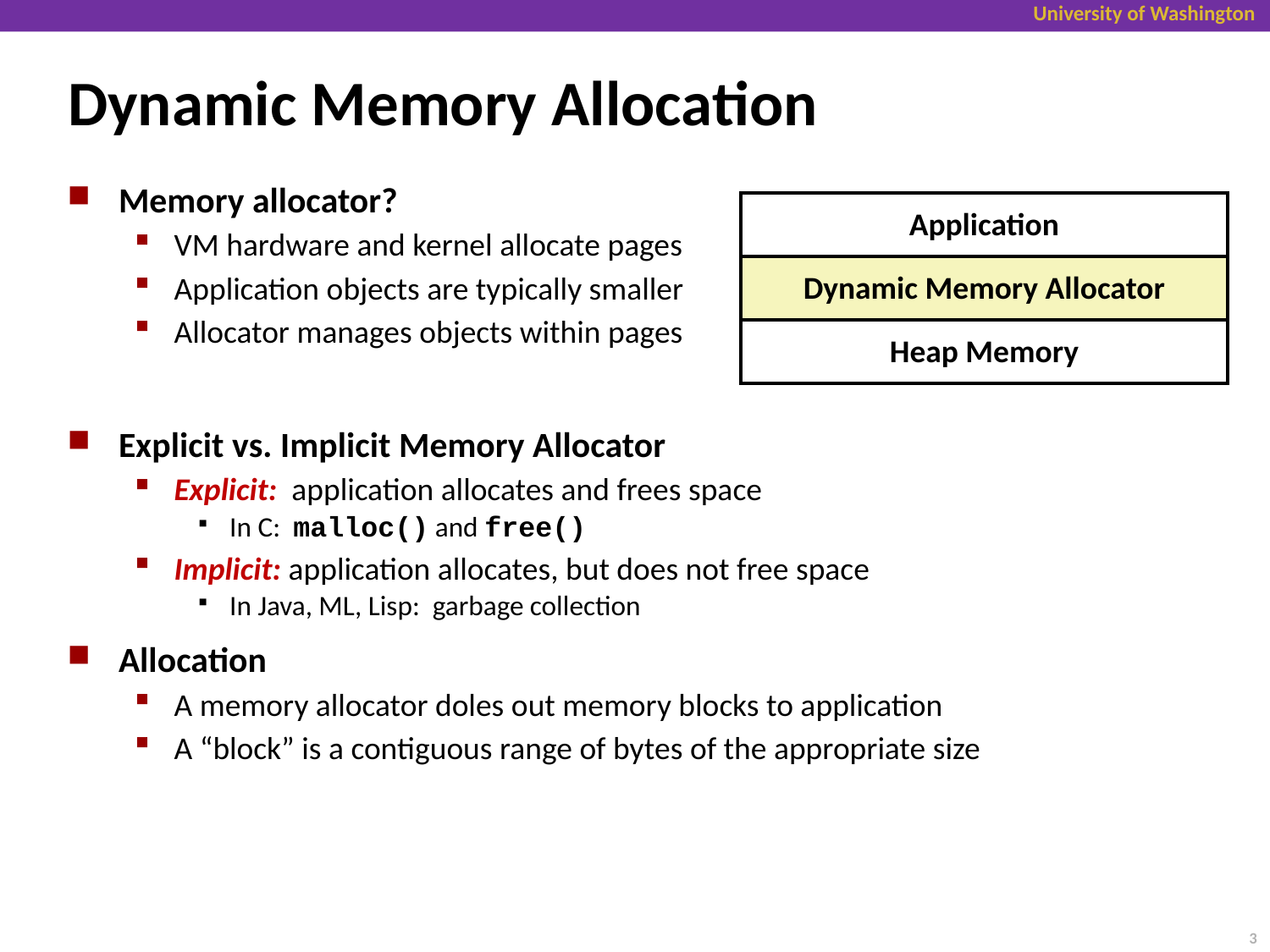

# Dynamic Memory Allocation
Memory allocator?
VM hardware and kernel allocate pages
Application objects are typically smaller
Allocator manages objects within pages

Explicit vs. Implicit Memory Allocator
Explicit:  application allocates and frees space
In C:  malloc() and free()
Implicit: application allocates, but does not free space
In Java, ML, Lisp:  garbage collection
Allocation
A memory allocator doles out memory blocks to application
A “block” is a contiguous range of bytes of the appropriate size
Application
Dynamic Memory Allocator
Heap Memory
3